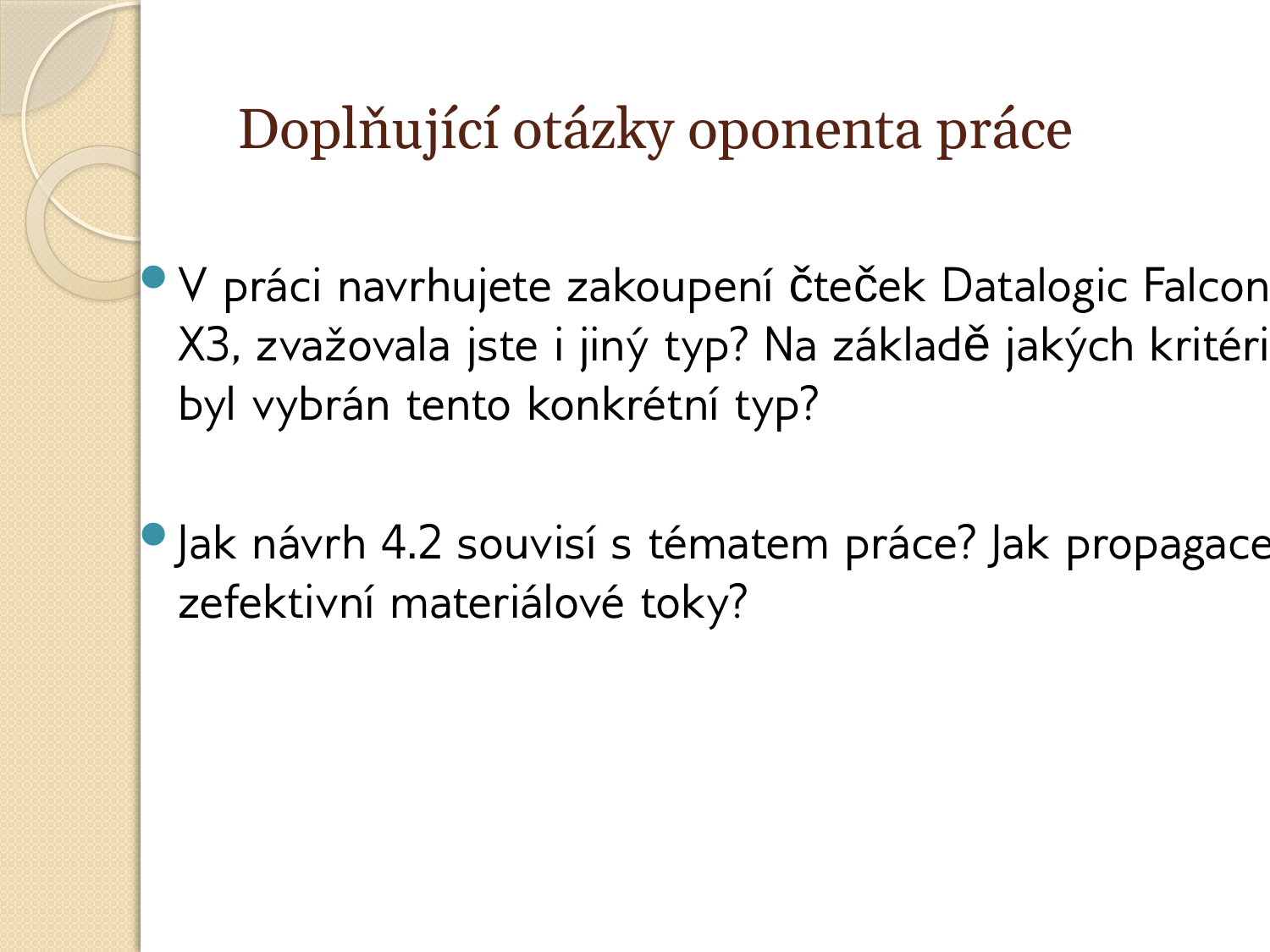

# Doplňující otázky oponenta práce
V práci navrhujete zakoupení čteček Datalogic Falcon X3, zvažovala jste i jiný typ? Na základě jakých kritérií byl vybrán tento konkrétní typ?

Jak návrh 4.2 souvisí s tématem práce? Jak propagace zefektivní materiálové toky?